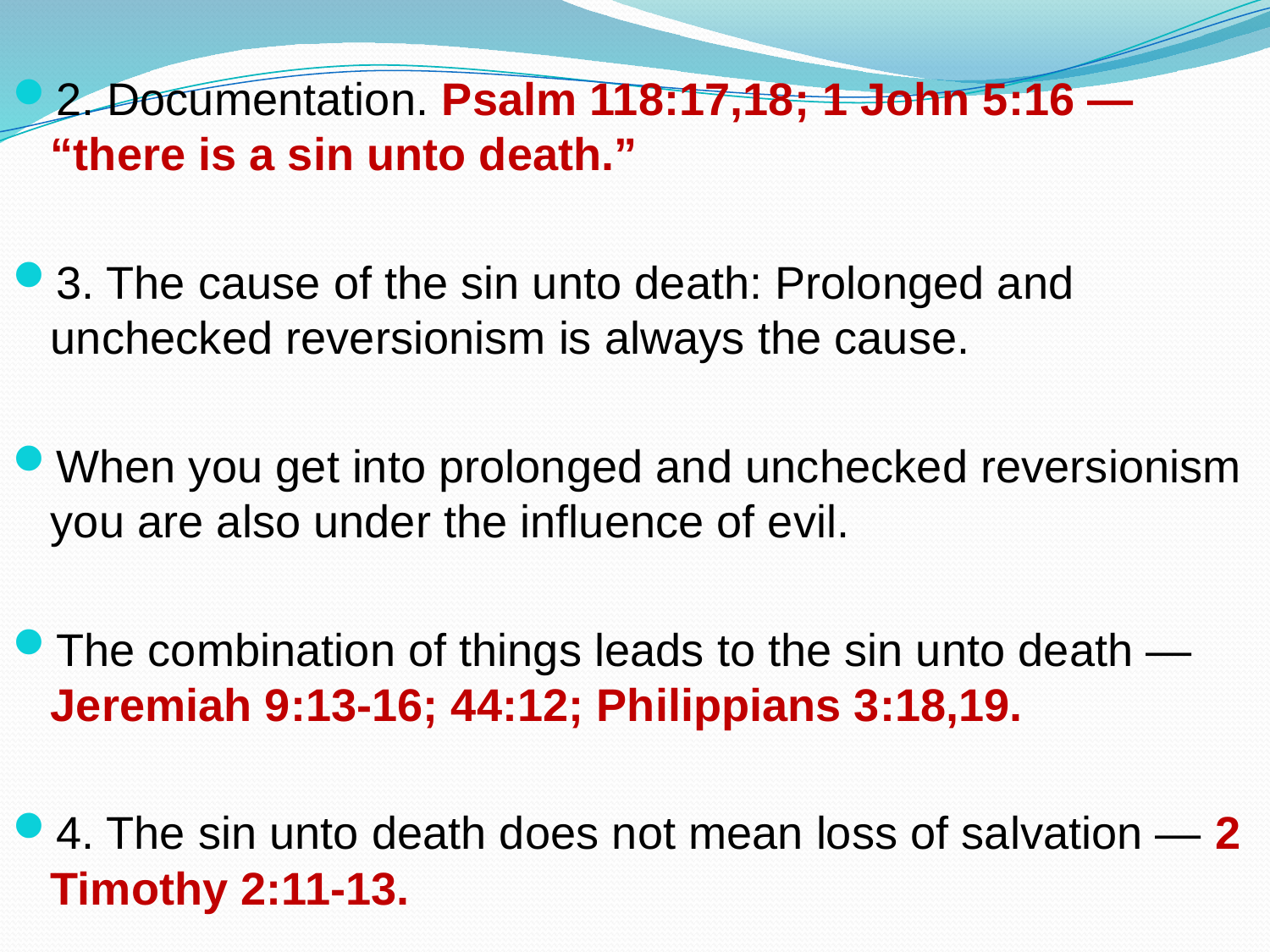

2. Documentation. Psalm 118:17,18; 1 John 5:16 — “there is a sin unto death.”

3. The cause of the sin unto death: Prolonged and unchecked reversionism is always the cause.

When you get into prolonged and unchecked reversionism you are also under the influence of evil.

The combination of things leads to the sin unto death — Jeremiah 9:13-16; 44:12; Philippians 3:18,19.

4. The sin unto death does not mean loss of salvation — 2 Timothy 2:11-13.